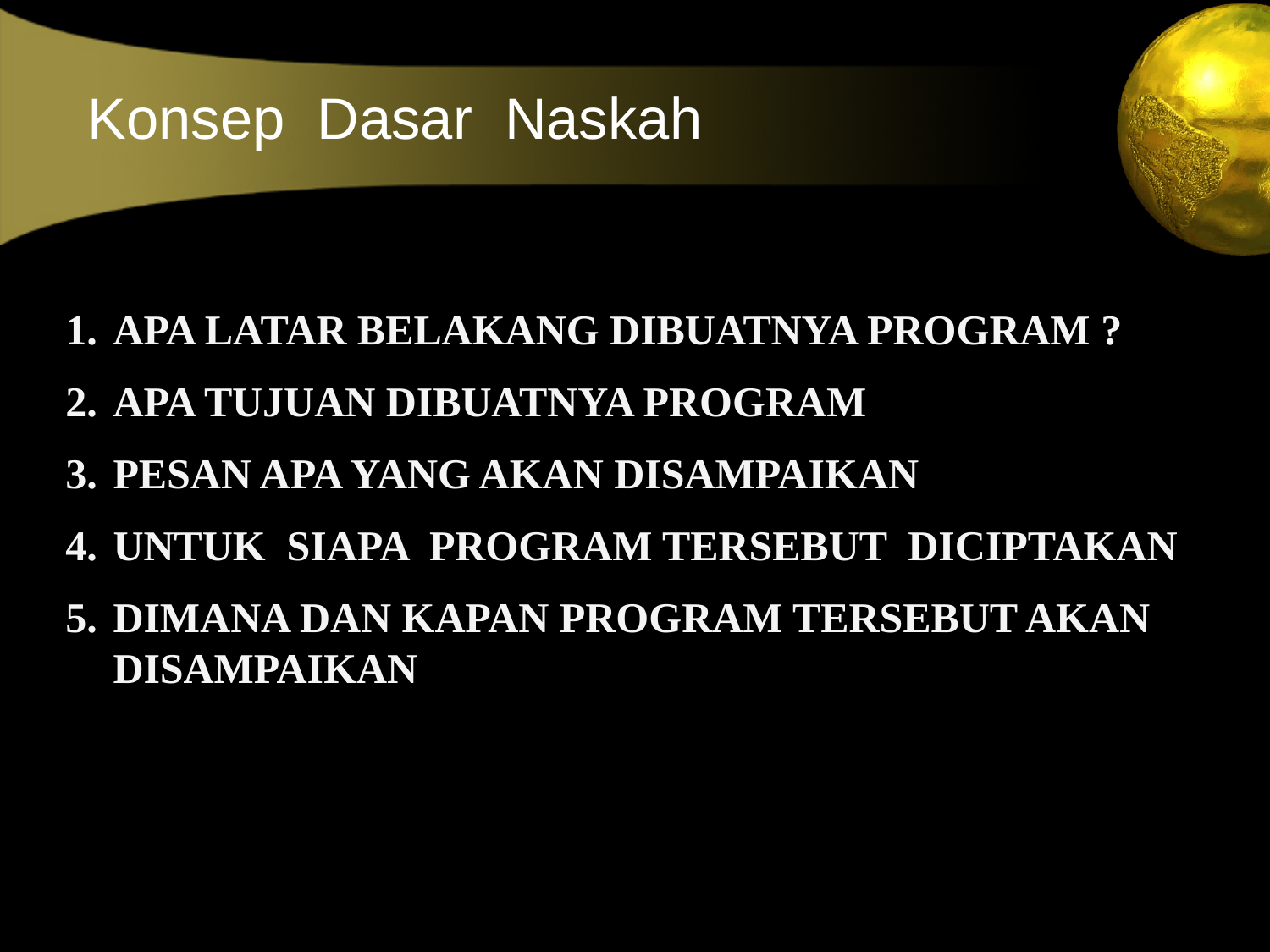

# Konsep  Dasar  Naskah
APA LATAR BELAKANG DIBUATNYA PROGRAM ?
APA TUJUAN DIBUATNYA PROGRAM
PESAN APA YANG AKAN DISAMPAIKAN
UNTUK  SIAPA  PROGRAM TERSEBUT  DICIPTAKAN
DIMANA DAN KAPAN PROGRAM TERSEBUT AKAN DISAMPAIKAN